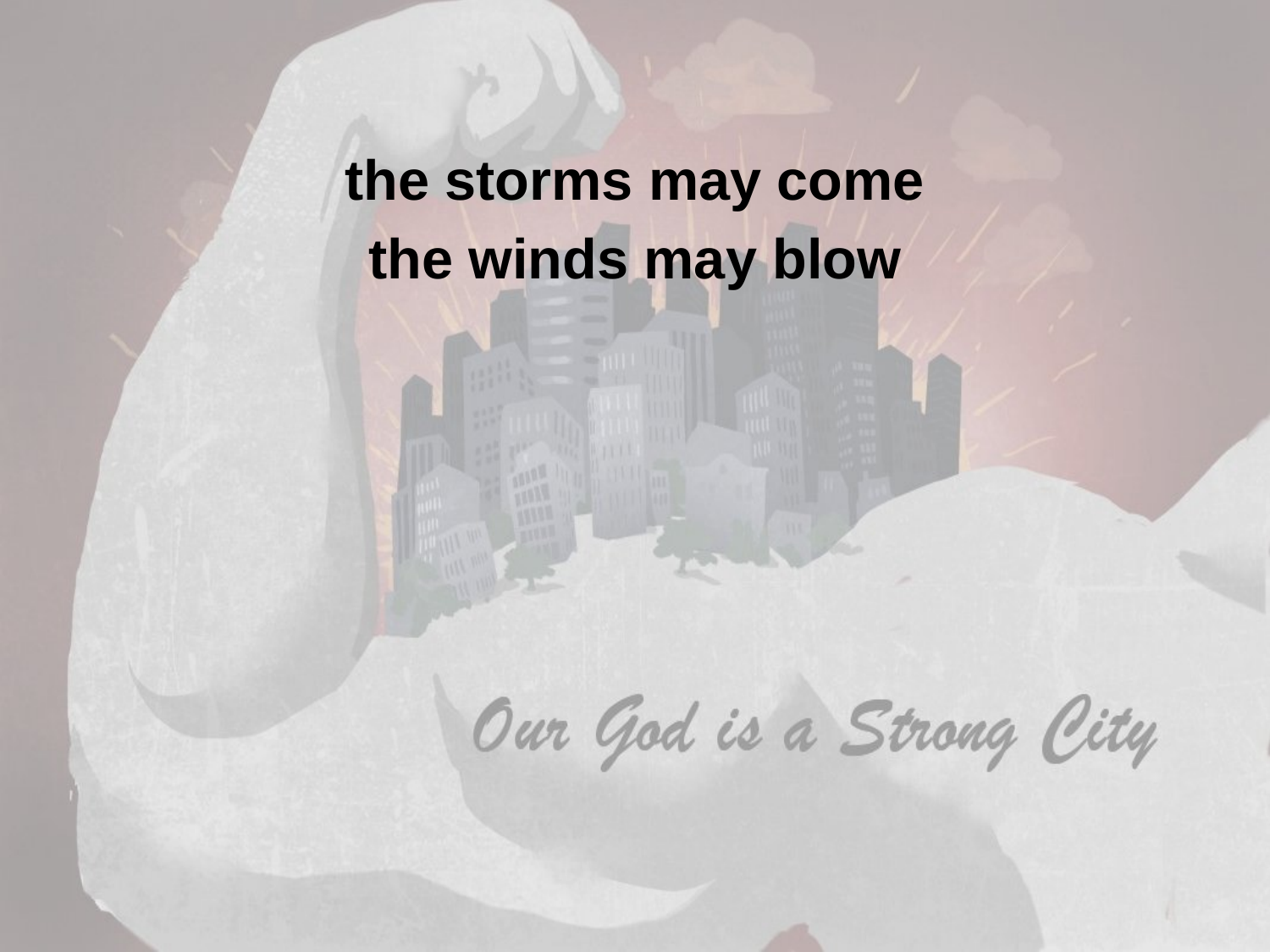

the storms may come
the winds may blow